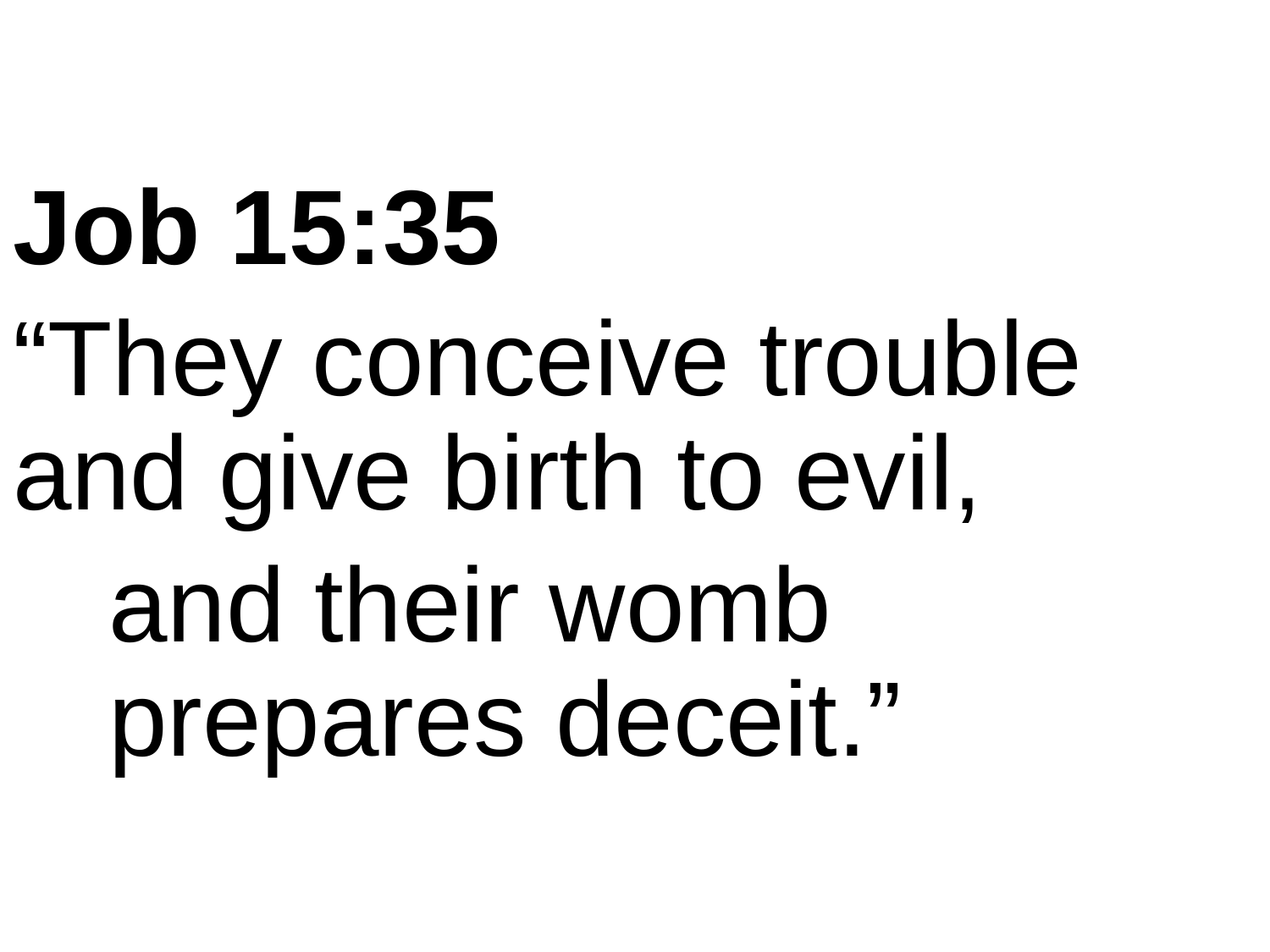

Job 15:35
“They conceive trouble and give birth to evil,
and their womb prepares deceit.”